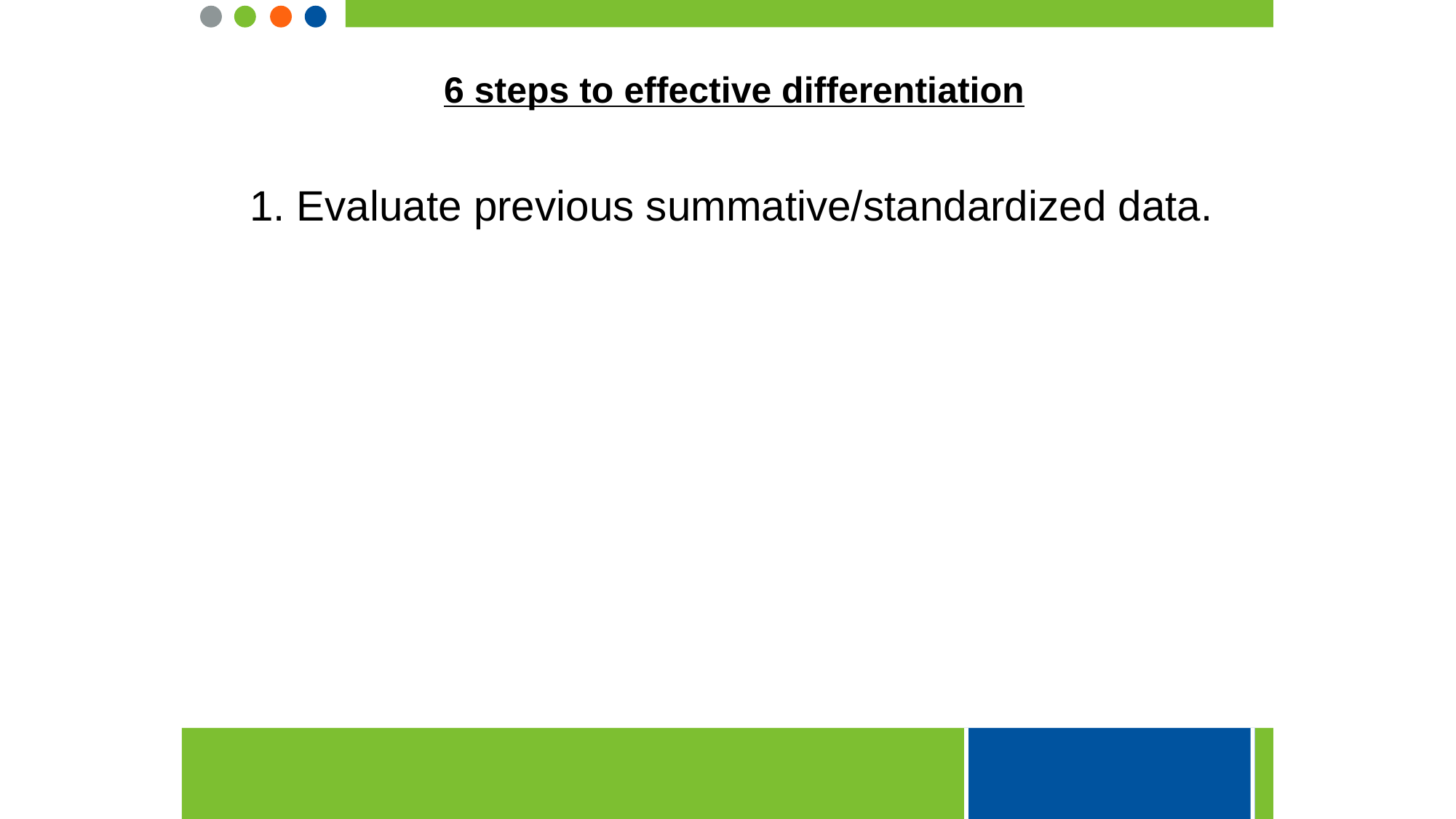

6 steps to effective differentiation

1. Evaluate previous summative/standardized data.